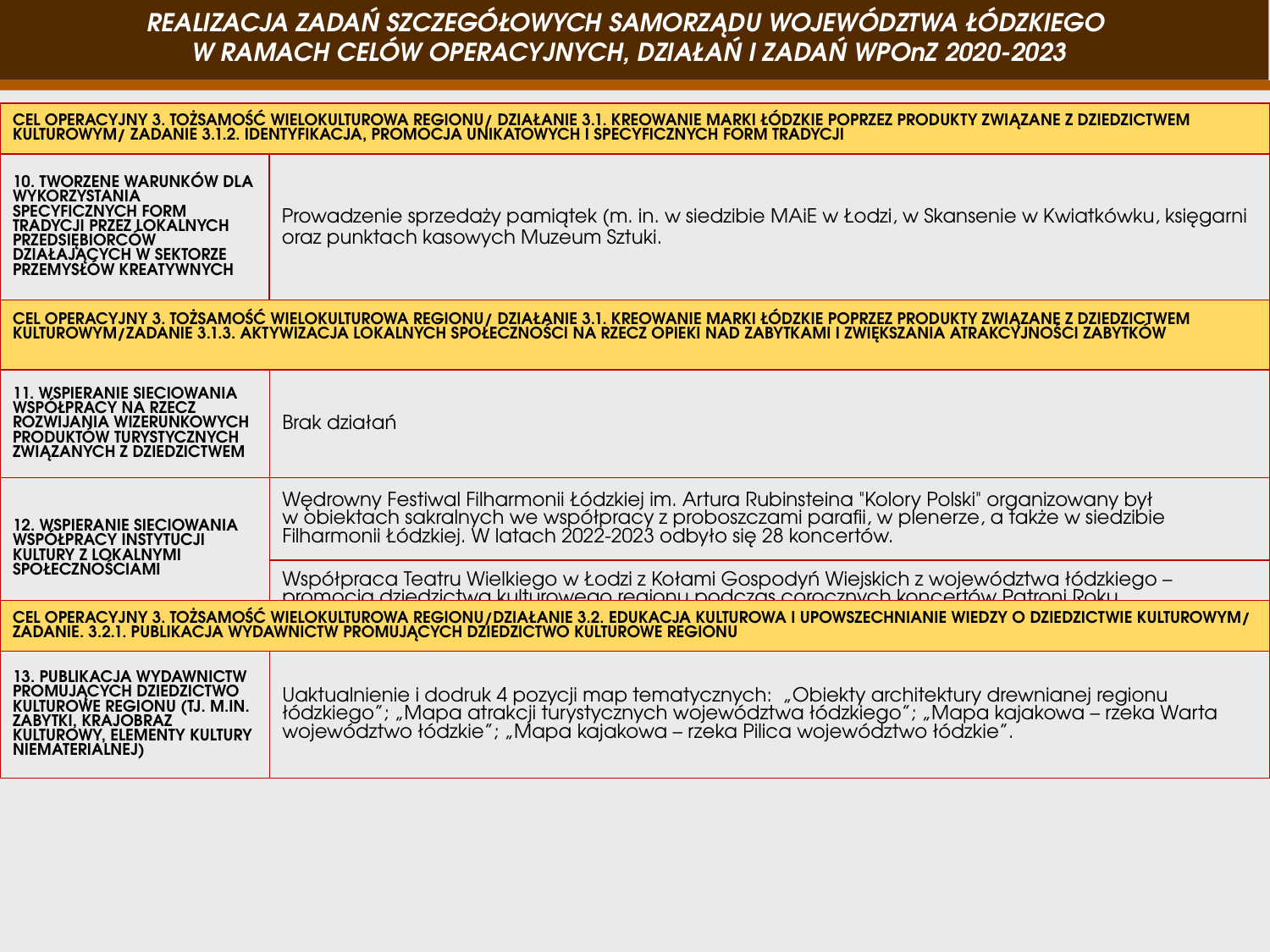

REALIZACJA ZADAŃ SZCZEGÓŁOWYCH SAMORZĄDU WOJEWÓDZTWA ŁÓDZKIEGO
W RAMACH CELÓW OPERACYJNYCH, DZIAŁAŃ I ZADAŃ WPOnZ 2020-2023

| CEL OPERACYJNY 3. TOŻSAMOŚĆ WIELOKULTUROWA REGIONU/ DZIAŁANIE 3.1. KREOWANIE MARKI ŁÓDZKIE POPRZEZ PRODUKTY ZWIĄZANE Z DZIEDZICTWEM KULTUROWYM/ ZADANIE 3.1.2. IDENTYFIKACJA, PROMOCJA UNIKATOWYCH I SPECYFICZNYCH FORM TRADYCJI |  |
| --- | --- |
| 10. TWORZENE WARUNKÓW DLA WYKORZYSTANIA SPECYFICZNYCH FORM TRADYCJI PRZEZ LOKALNYCH PRZEDSIĘBIORCÓW DZIAŁAJĄCYCH W SEKTORZE PRZEMYSŁÓW KREATYWNYCH | Prowadzenie sprzedaży pamiątek (m. in. w siedzibie MAiE w Łodzi, w Skansenie w Kwiatkówku, księgarni oraz punktach kasowych Muzeum Sztuki. |
| CEL OPERACYJNY 3. TOŻSAMOŚĆ WIELOKULTUROWA REGIONU/ DZIAŁANIE 3.1. KREOWANIE MARKI ŁÓDZKIE POPRZEZ PRODUKTY ZWIĄZANE Z DZIEDZICTWEM KULTUROWYM/ZADANIE 3.1.3. AKTYWIZACJA LOKALNYCH SPOŁECZNOŚCI NA RZECZ OPIEKI NAD ZABYTKAMI I ZWIĘKSZANIA ATRAKCYJNOŚCI ZABYTKÓW |  |
| --- | --- |
| 11. WSPIERANIE SIECIOWANIA WSPÓŁPRACY NA RZECZ ROZWIJANIA WIZERUNKOWYCH PRODUKTÓW TURYSTYCZNYCH ZWIĄZANYCH Z DZIEDZICTWEM | Brak działań |
| 12. WSPIERANIE SIECIOWANIA WSPÓŁPRACY INSTYTUCJI KULTURY Z LOKALNYMI SPOŁECZNOŚCIAMI | Wędrowny Festiwal Filharmonii Łódzkiej im. Artura Rubinsteina "Kolory Polski" organizowany był w obiektach sakralnych we współpracy z proboszczami parafii, w plenerze, a także w siedzibie Filharmonii Łódzkiej. W latach 2022-2023 odbyło się 28 koncertów. |
|  | Współpraca Teatru Wielkiego w Łodzi z Kołami Gospodyń Wiejskich z województwa łódzkiego – promocja dziedzictwa kulturowego regionu podczas corocznych koncertów Patroni Roku. |
| CEL OPERACYJNY 3. TOŻSAMOŚĆ WIELOKULTUROWA REGIONU/DZIAŁANIE 3.2. EDUKACJA KULTUROWA I UPOWSZECHNIANIE WIEDZY O DZIEDZICTWIE KULTUROWYM/ ZADANIE. 3.2.1. PUBLIKACJA WYDAWNICTW PROMUJĄCYCH DZIEDZICTWO KULTUROWE REGIONU |  |
| --- | --- |
| 13. PUBLIKACJA WYDAWNICTW PROMUJĄCYCH DZIEDZICTWO KULTUROWE REGIONU (TJ. M.IN. ZABYTKI, KRAJOBRAZ KULTUROWY, ELEMENTY KULTURY NIEMATERIALNEJ) | Uaktualnienie i dodruk 4 pozycji map tematycznych: „Obiekty architektury drewnianej regionu łódzkiego”; „Mapa atrakcji turystycznych województwa łódzkiego”; „Mapa kajakowa – rzeka Warta województwo łódzkie”; „Mapa kajakowa – rzeka Pilica województwo łódzkie”. |